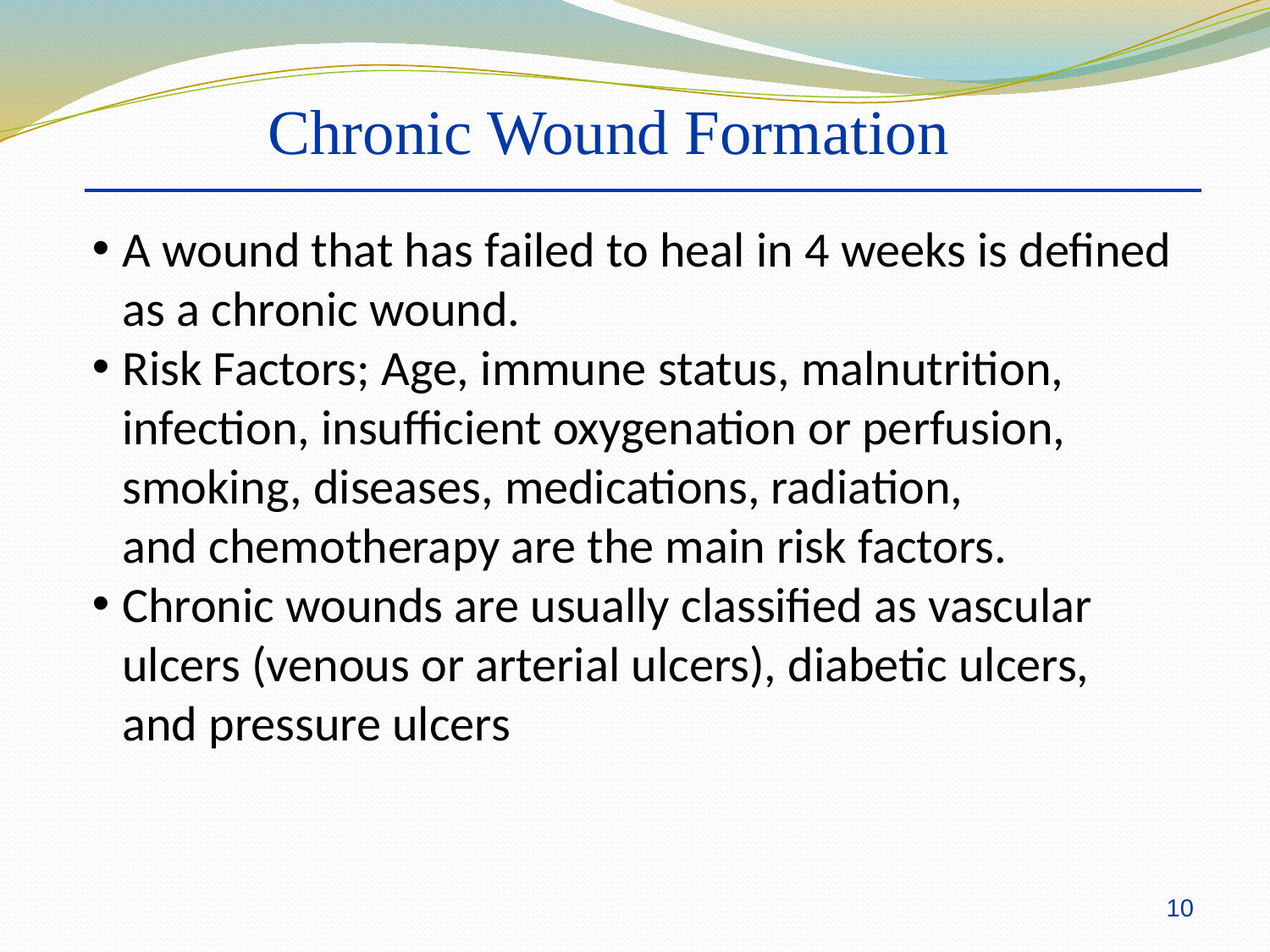

Chronic Wound Formation
A wound that has failed to heal in 4 weeks is defined as a chronic wound.
Risk Factors; Age, immune status, malnutrition, infection, insufficient oxygenation or perfusion, smoking, diseases, medications, radiation, and chemotherapy are the main risk factors.
Chronic wounds are usually classified as vascular ulcers (venous or arterial ulcers), diabetic ulcers, and pressure ulcers

10